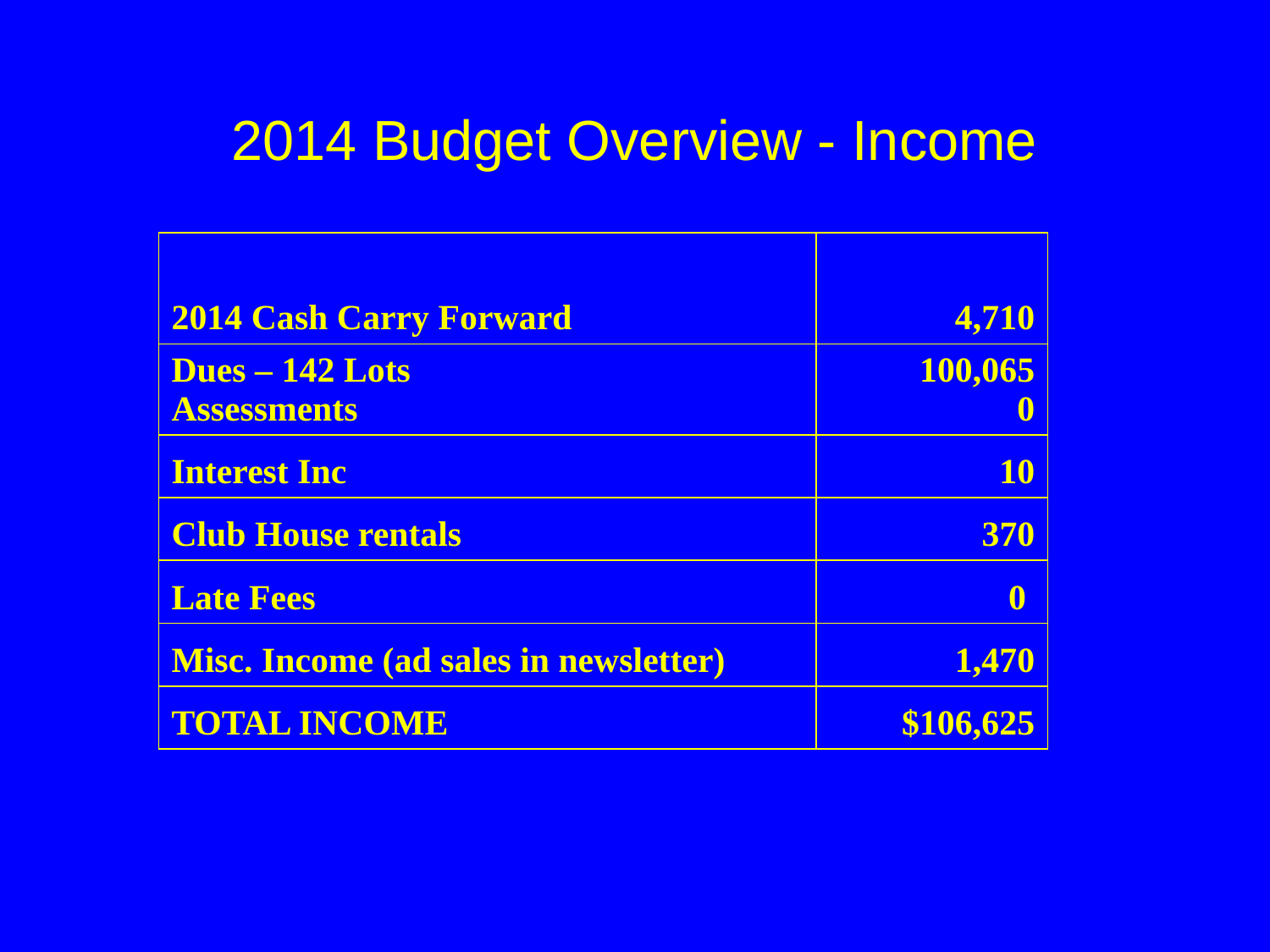

# 2014 Budget Overview - Income
| 2014 Cash Carry Forward | 4,710 |
| --- | --- |
| Dues – 142 Lots Assessments | 100,065 0 |
| Interest Inc | 10 |
| Club House rentals | 370 |
| Late Fees | 0 |
| Misc. Income (ad sales in newsletter) | 1,470 |
| TOTAL INCOME | $106,625 |